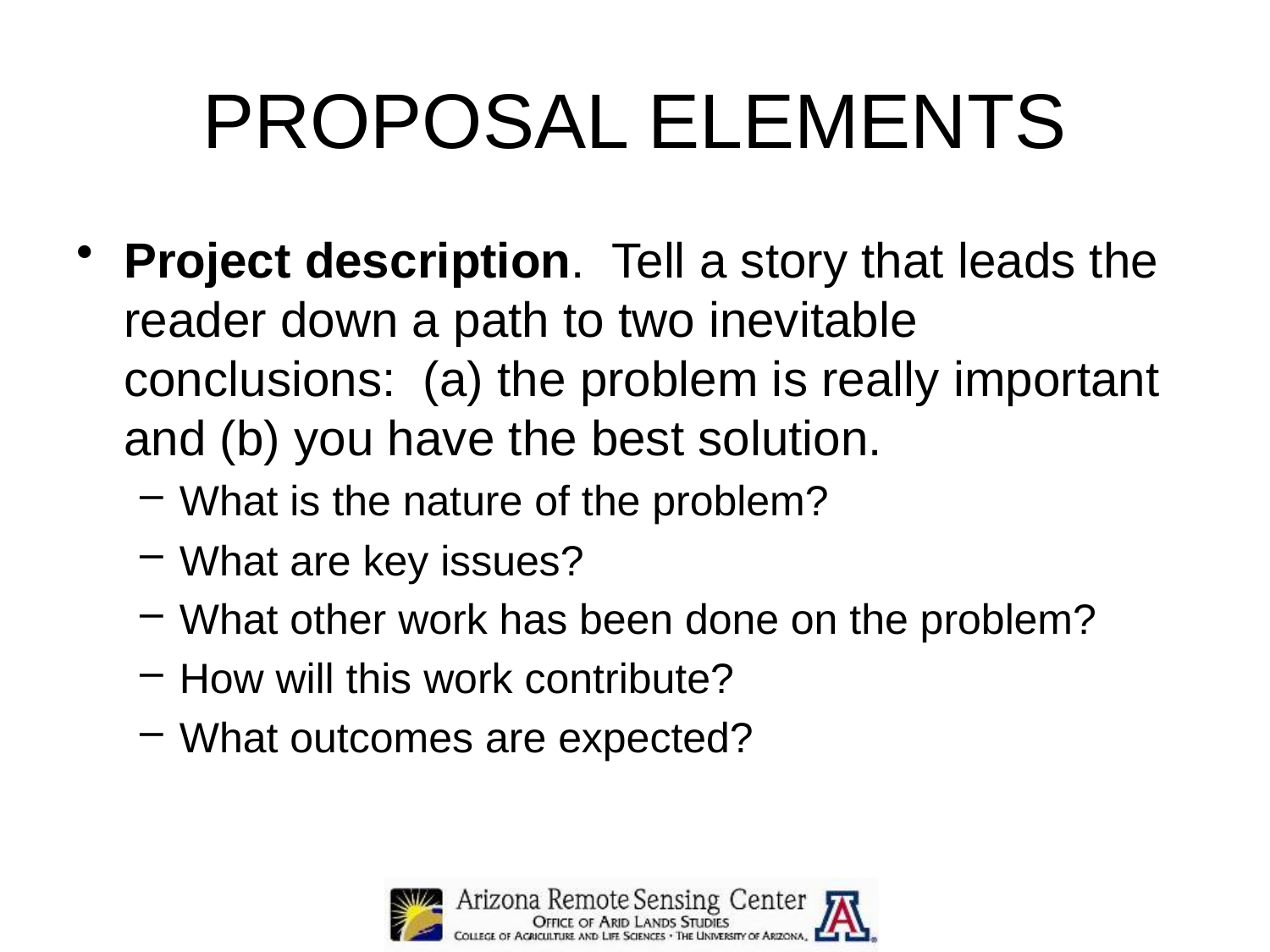

# PROPOSAL ELEMENTS
Project description.  Tell a story that leads the reader down a path to two inevitable conclusions:  (a) the problem is really important and (b) you have the best solution.
What is the nature of the problem?
What are key issues?
What other work has been done on the problem?
How will this work contribute?
What outcomes are expected?